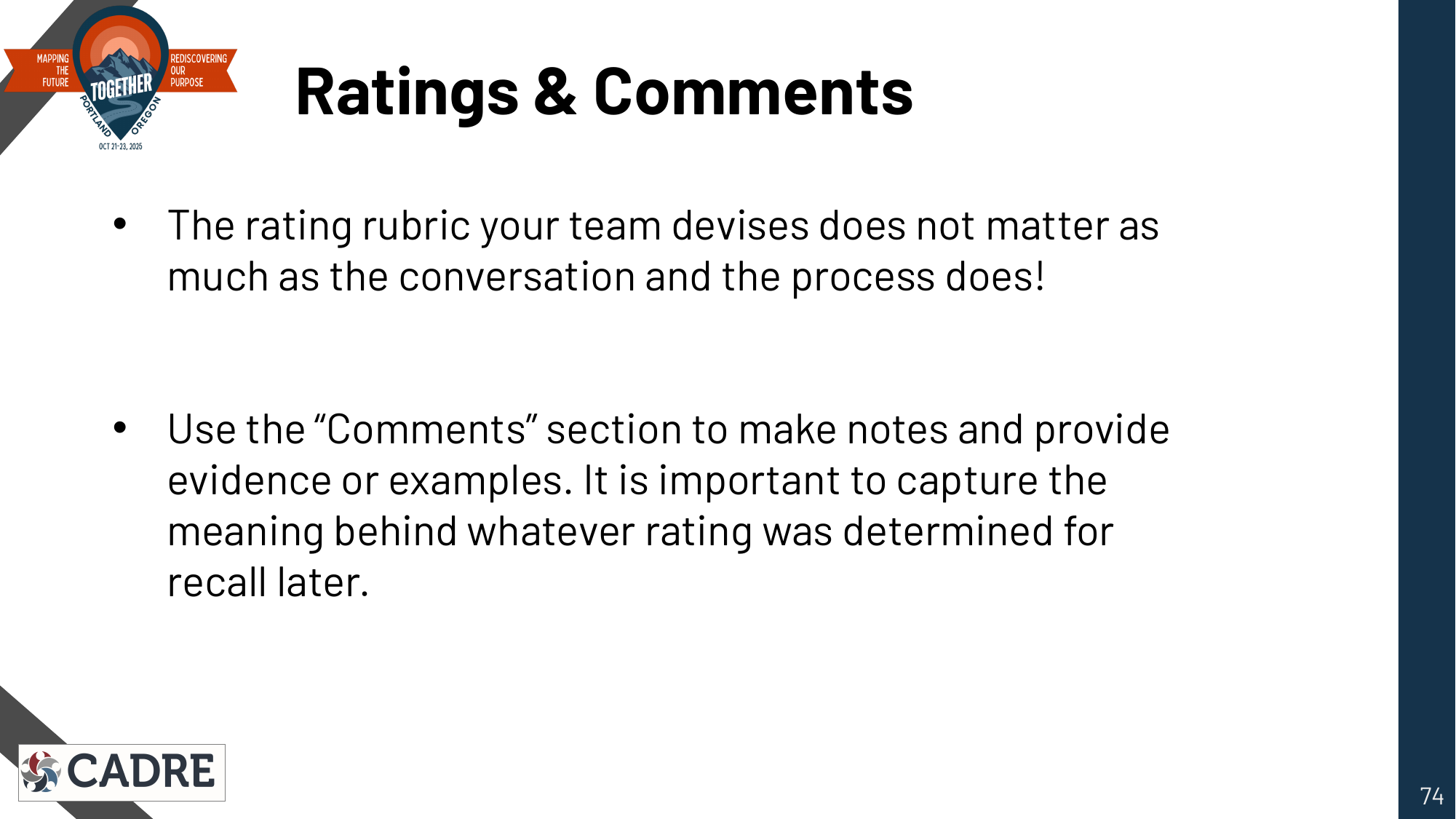

# Ratings & Comments
The rating rubric your team devises does not matter as much as the conversation and the process does!

Use the “Comments” section to make notes and provide evidence or examples. It is important to capture the meaning behind whatever rating was determined for recall later.